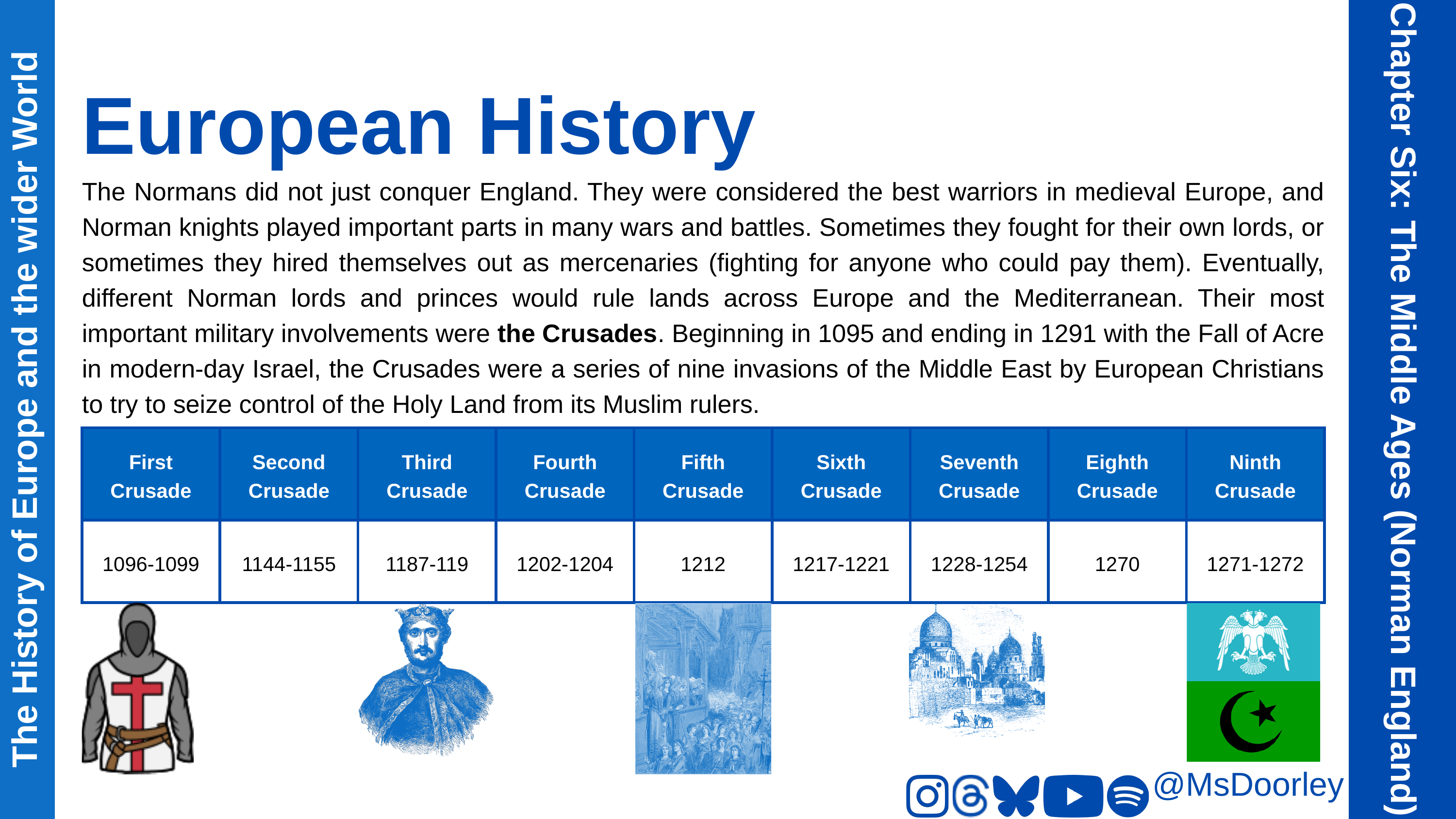

European History
The Normans did not just conquer England. They were considered the best warriors in medieval Europe, and Norman knights played important parts in many wars and battles. Sometimes they fought for their own lords, or sometimes they hired themselves out as mercenaries (fighting for anyone who could pay them). Eventually, different Norman lords and princes would rule lands across Europe and the Mediterranean. Their most important military involvements were the Crusades. Beginning in 1095 and ending in 1291 with the Fall of Acre in modern-day Israel, the Crusades were a series of nine invasions of the Middle East by European Christians to try to seize control of the Holy Land from its Muslim rulers.
The History of Europe and the wider World
Chapter Six: The Middle Ages (Norman England)
| First Crusade | Second Crusade | Third Crusade | Fourth Crusade | Fifth Crusade | Sixth Crusade | Seventh Crusade | Eighth Crusade | Ninth Crusade |
| --- | --- | --- | --- | --- | --- | --- | --- | --- |
| 1096-1099 | 1144-1155 | 1187-119 | 1202-1204 | 1212 | 1217-1221 | 1228-1254 | 1270 | 1271-1272 |

@MsDoorley